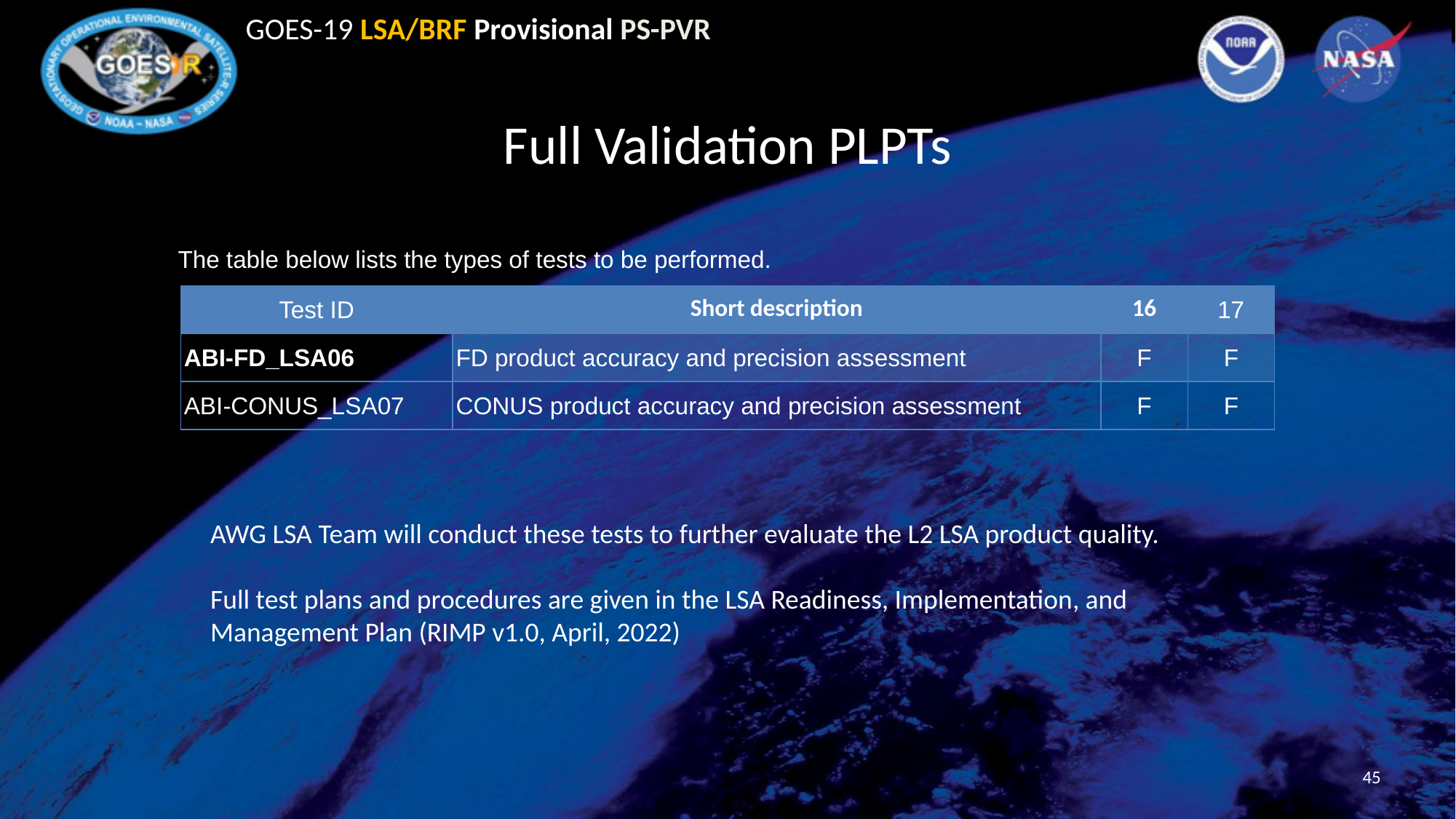

# Full Validation PLPTs
The table below lists the types of tests to be performed.
| Test ID | Short description | 16 | 17 |
| --- | --- | --- | --- |
| ABI-FD\_LSA06 | FD product accuracy and precision assessment | F | F |
| ABI-CONUS\_LSA07 | CONUS product accuracy and precision assessment | F | F |
AWG LSA Team will conduct these tests to further evaluate the L2 LSA product quality.

Full test plans and procedures are given in the LSA Readiness, Implementation, and Management Plan (RIMP v1.0, April, 2022)
45